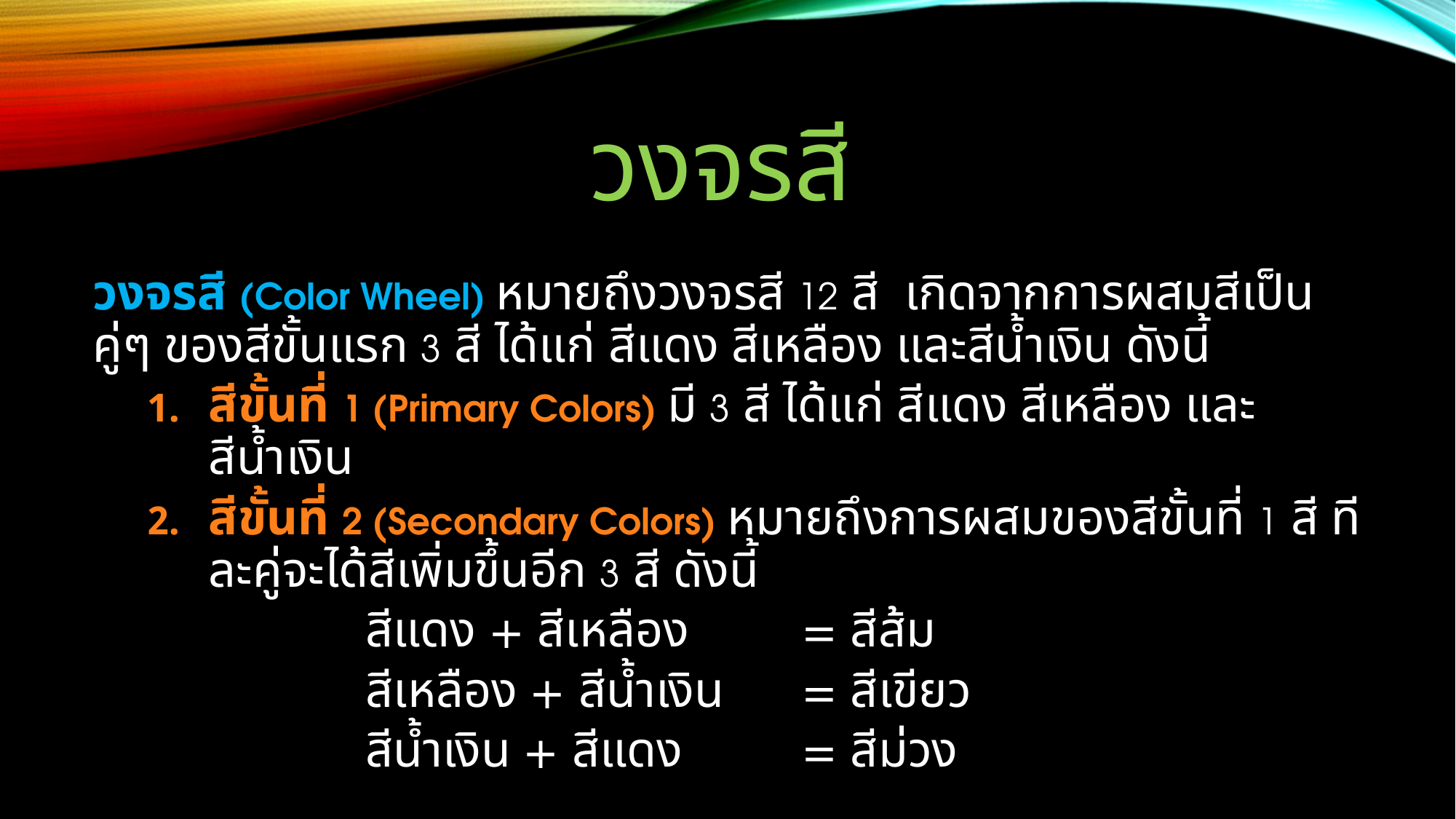

# วงจรสี
วงจรสี (Color Wheel) หมายถึงวงจรสี 12 สี  เกิดจากการผสมสีเป็นคู่ๆ ของสีขั้นแรก 3 สี ได้แก่ สีแดง สีเหลือง และสีน้ำเงิน ดังนี้
สีขั้นที่ 1 (Primary Colors) มี 3 สี ได้แก่ สีแดง สีเหลือง และสีน้ำเงิน
สีขั้นที่ 2 (Secondary Colors) หมายถึงการผสมของสีขั้นที่ 1 สี ทีละคู่จะได้สีเพิ่มขึ้นอีก 3 สี ดังนี้
		สีแดง + สีเหลือง 	= สีส้ม
		สีเหลือง + สีน้ำเงิน 	= สีเขียว
		สีน้ำเงิน + สีแดง 	= สีม่วง